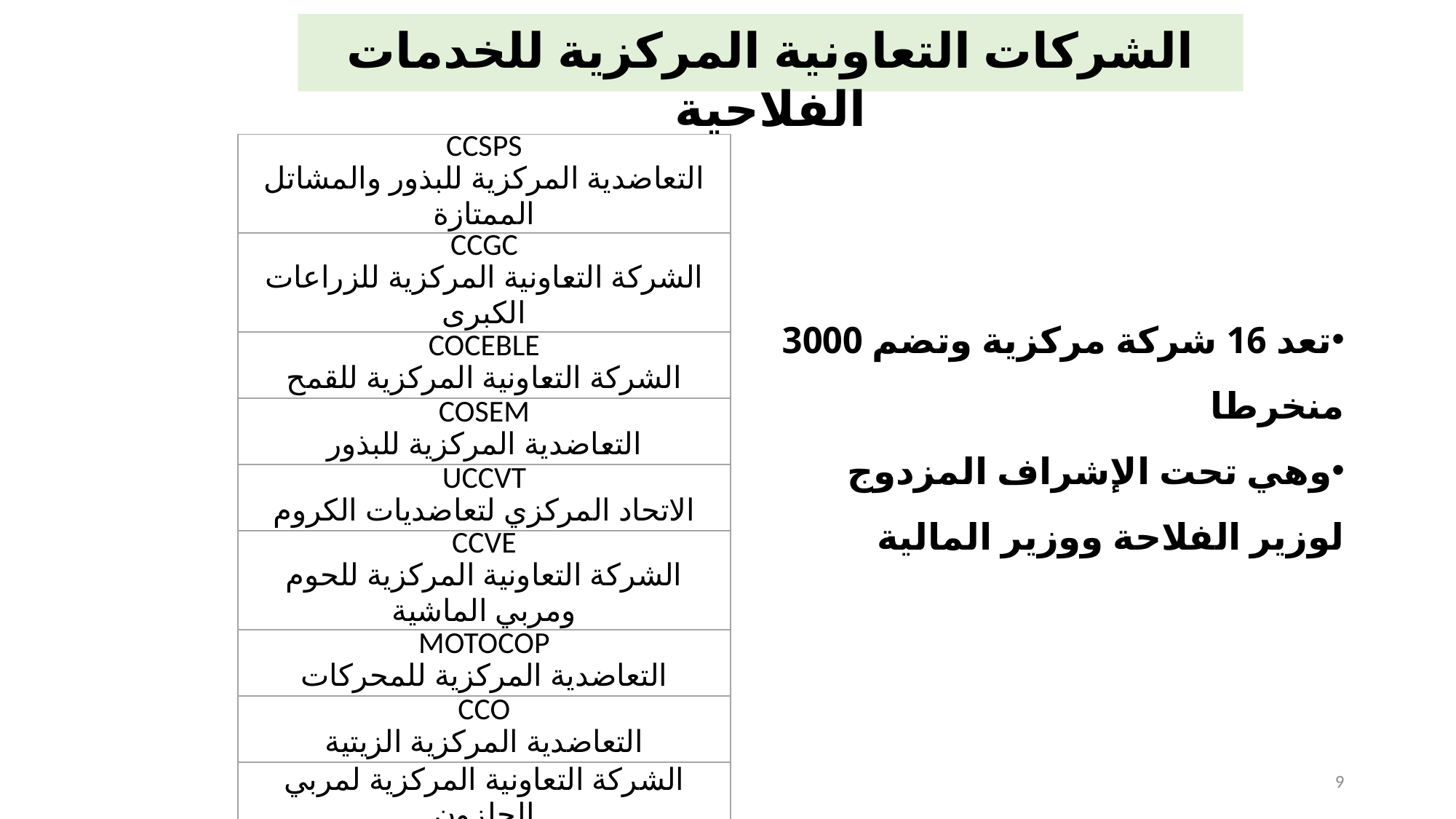

الشركات التعاونية المركزية للخدمات الفلاحية
| CCSPS التعاضدية المركزية للبذور والمشاتل الممتازة |
| --- |
| CCGC الشركة التعاونية المركزية للزراعات الكبرى |
| COCEBLE الشركة التعاونية المركزية للقمح |
| COSEM التعاضدية المركزية للبذور |
| UCCVT الاتحاد المركزي لتعاضديات الكروم |
| CCVE الشركة التعاونية المركزية للحوم ومربي الماشية |
| MOTOCOP التعاضدية المركزية للمحركات |
| CCO التعاضدية المركزية الزيتية |
| الشركة التعاونية المركزية لمربي الحلزون |
| الشركة التعاونية المركزية للحليب بالمهدية |
| الشركة التعاونية المركزية للدواجن النجمة |
تعد 16 شركة مركزية وتضم 3000 منخرطا
وهي تحت الإشراف المزدوج لوزير الفلاحة ووزير المالية
9